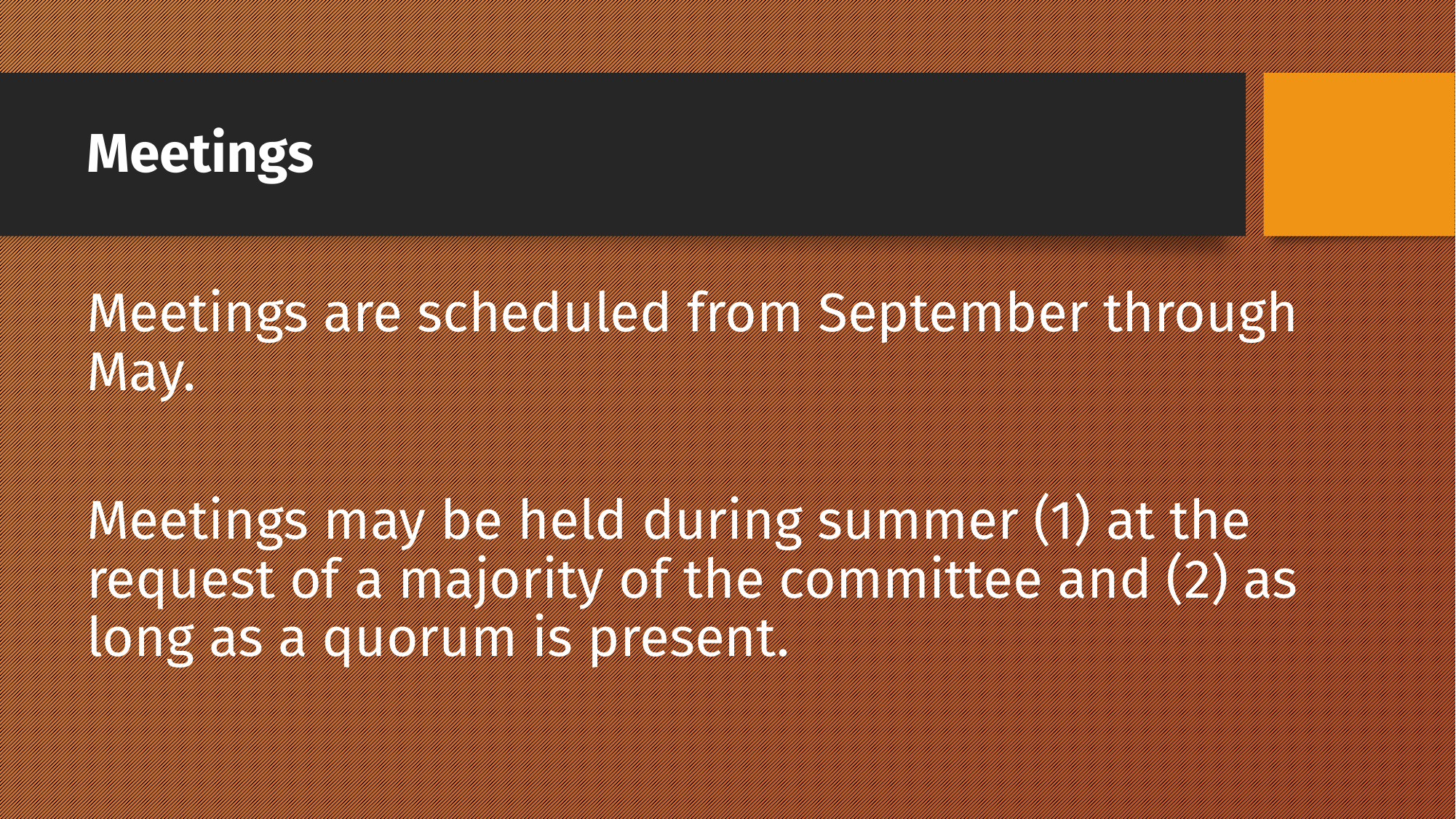

# Meetings
Meetings are scheduled from September through May.

Meetings may be held during summer (1) at the request of a majority of the committee and (2) as long as a quorum is present.